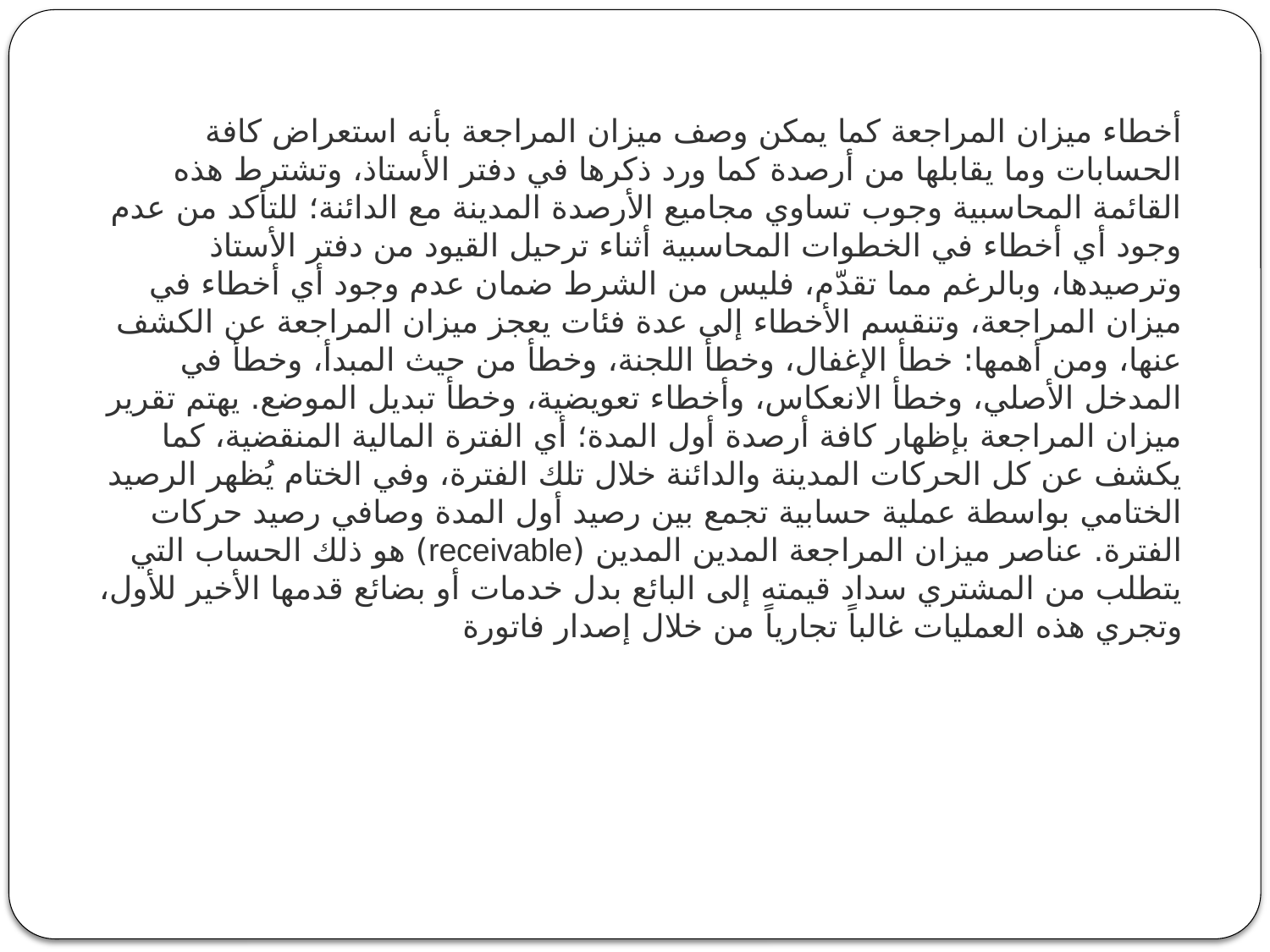

أخطاء ميزان المراجعة كما يمكن وصف ميزان المراجعة بأنه استعراض كافة الحسابات وما يقابلها من أرصدة كما ورد ذكرها في دفتر الأستاذ، وتشترط هذه القائمة المحاسبية وجوب تساوي مجاميع الأرصدة المدينة مع الدائنة؛ للتأكد من عدم وجود أي أخطاء في الخطوات المحاسبية أثناء ترحيل القيود من دفتر الأستاذ وترصيدها، وبالرغم مما تقدّم، فليس من الشرط ضمان عدم وجود أي أخطاء في ميزان المراجعة، وتنقسم الأخطاء إلى عدة فئات يعجز ميزان المراجعة عن الكشف عنها، ومن أهمها: خطأ الإغفال، وخطأ اللجنة، وخطأ من حيث المبدأ، وخطأ في المدخل الأصلي، وخطأ الانعكاس، وأخطاء تعويضية، وخطأ تبديل الموضع. يهتم تقرير ميزان المراجعة بإظهار كافة أرصدة أول المدة؛ أي الفترة المالية المنقضية، كما يكشف عن كل الحركات المدينة والدائنة خلال تلك الفترة، وفي الختام يُظهر الرصيد الختامي بواسطة عملية حسابية تجمع بين رصيد أول المدة وصافي رصيد حركات الفترة. عناصر ميزان المراجعة المدين المدين (receivable) هو ذلك الحساب التي يتطلب من المشتري سداد قيمته إلى البائع بدل خدمات أو بضائع قدمها الأخير للأول، وتجري هذه العمليات غالباً تجارياً من خلال إصدار فاتورة